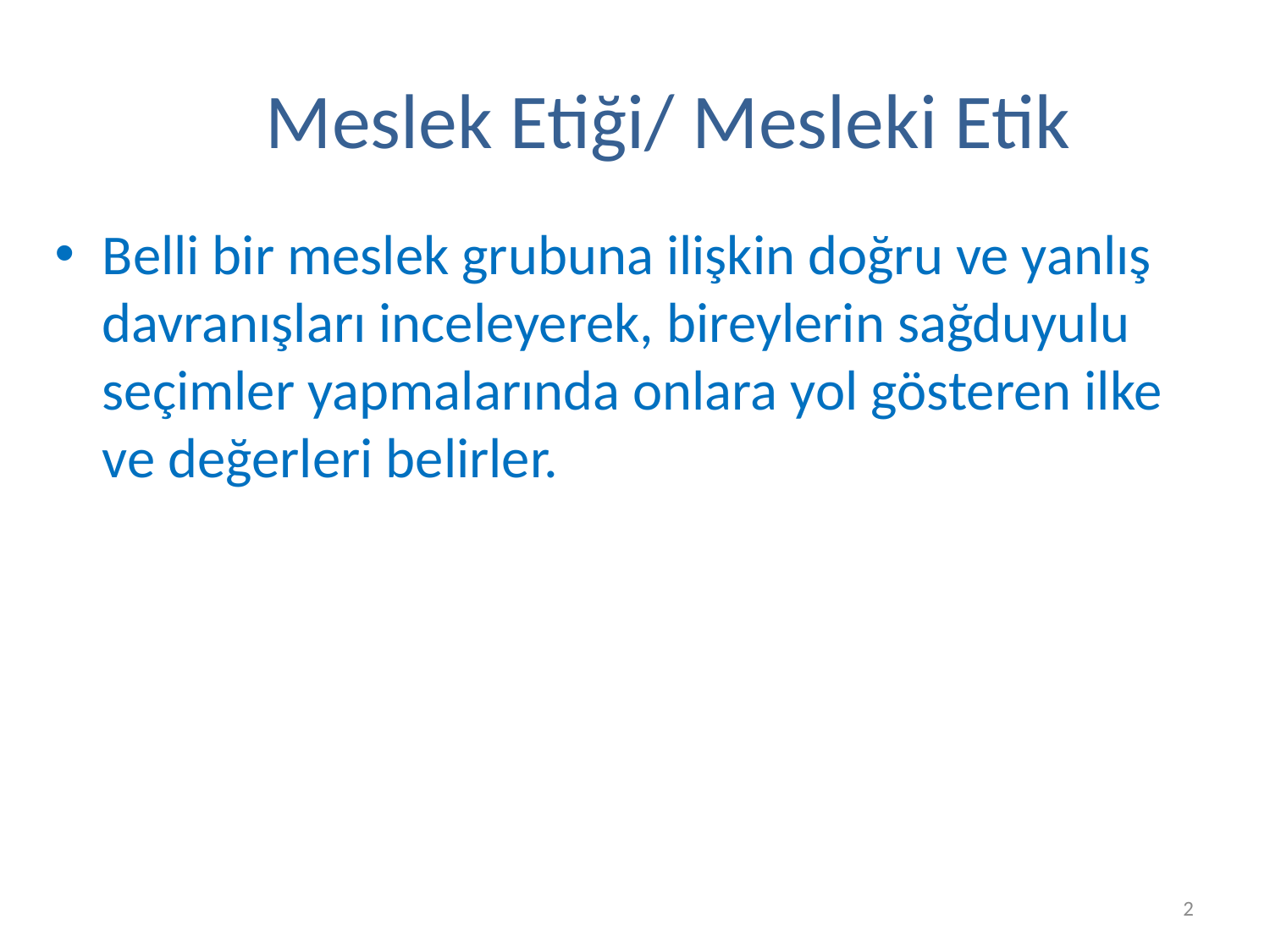

# Meslek Etiği/ Mesleki Etik
Belli bir meslek grubuna ilişkin doğru ve yanlış davranışları inceleyerek, bireylerin sağduyulu seçimler yapmalarında onlara yol gösteren ilke ve değerleri belirler.
Prof. Dr. Semiyha TUNCEL
2